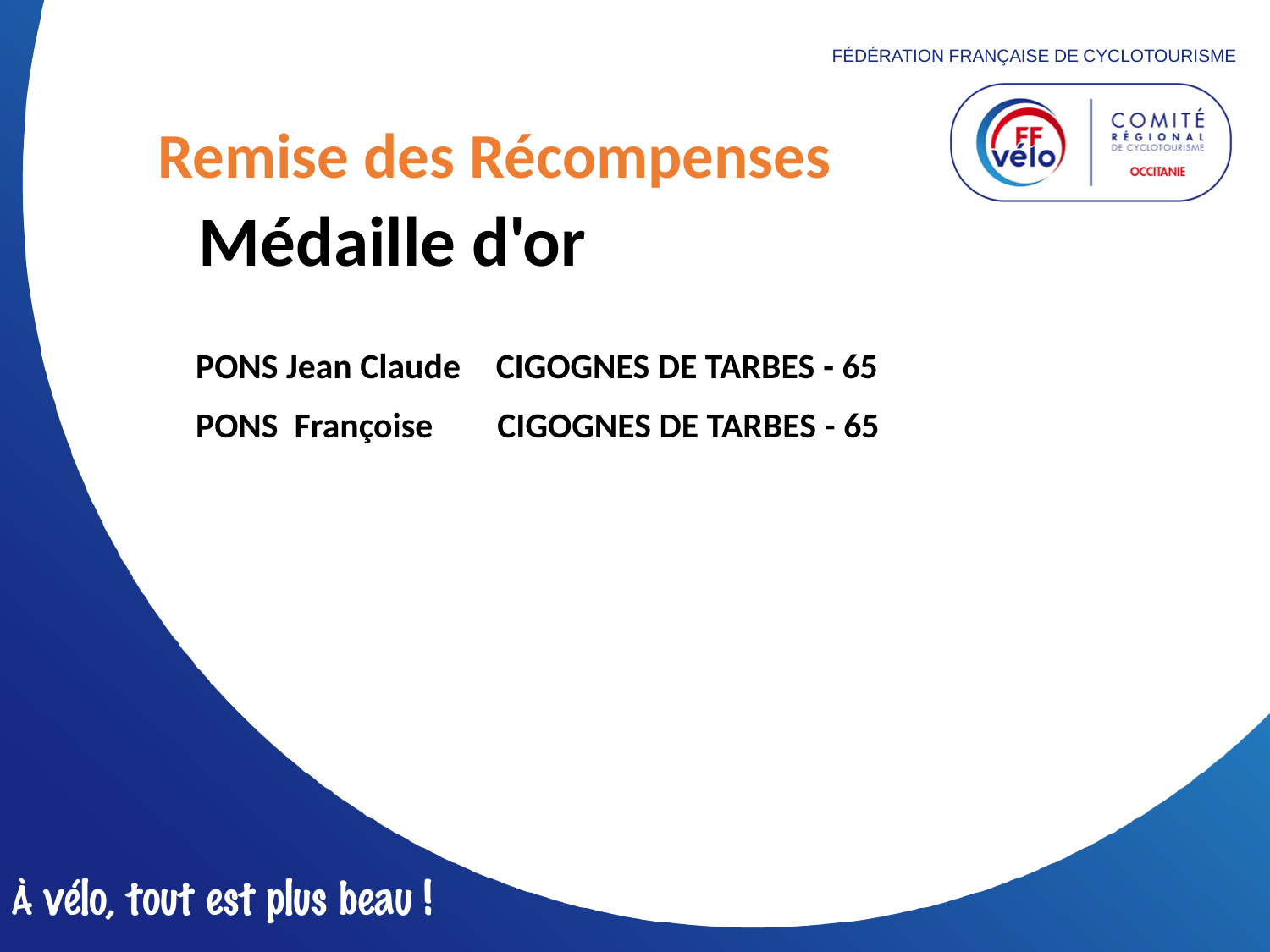

Remise des Récompenses
Médaille d'or
PONS Jean Claude CIGOGNES DE TARBES - 65
PONS  Françoise        CIGOGNES DE TARBES - 65